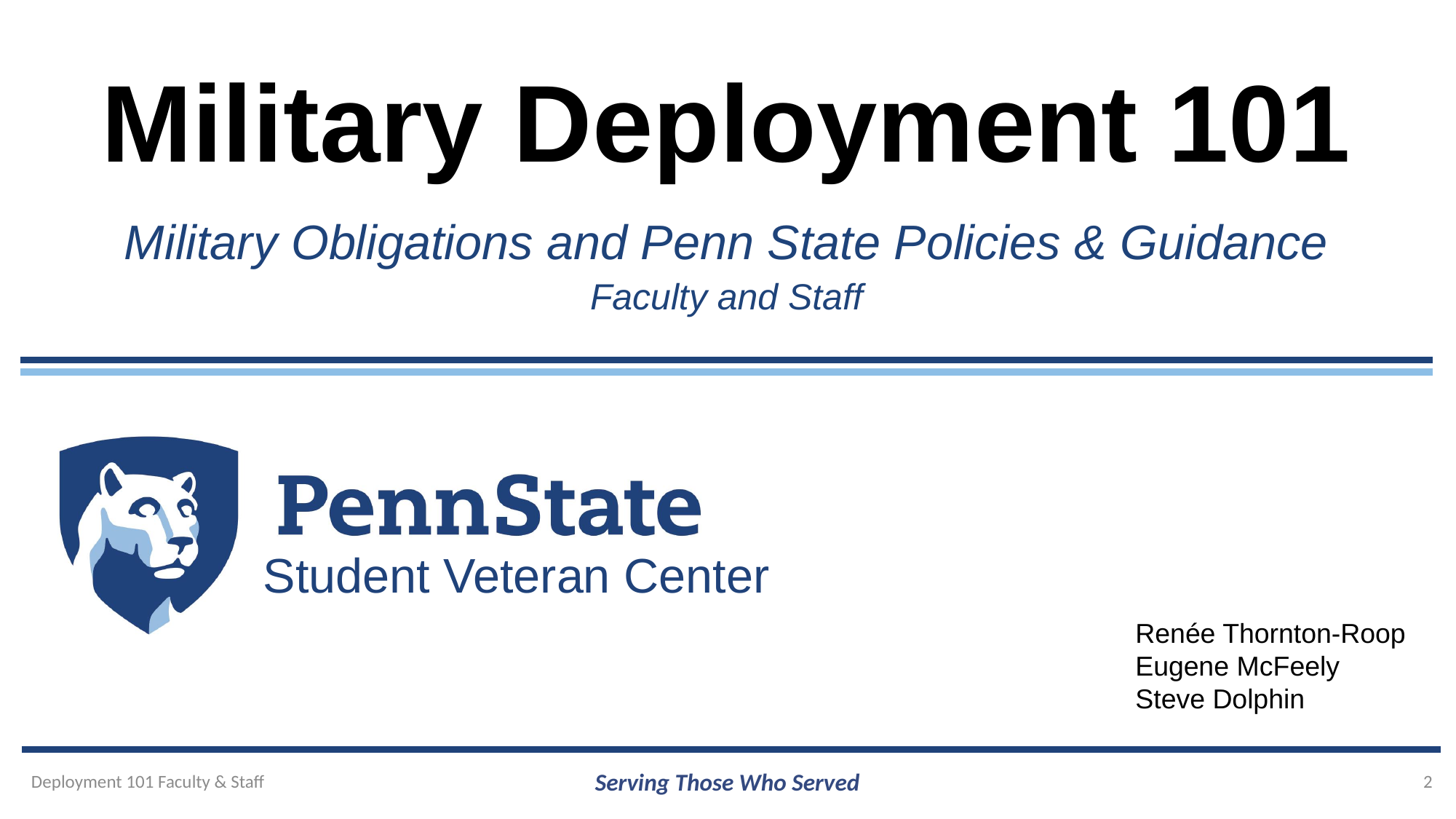

Military Deployment 101

Military Obligations and Penn State Policies & Guidance
Faculty and Staff

Renée Thornton-Roop
Eugene McFeely
Steve Dolphin
Deployment 101 Faculty & Staff
Serving Those Who Served
2